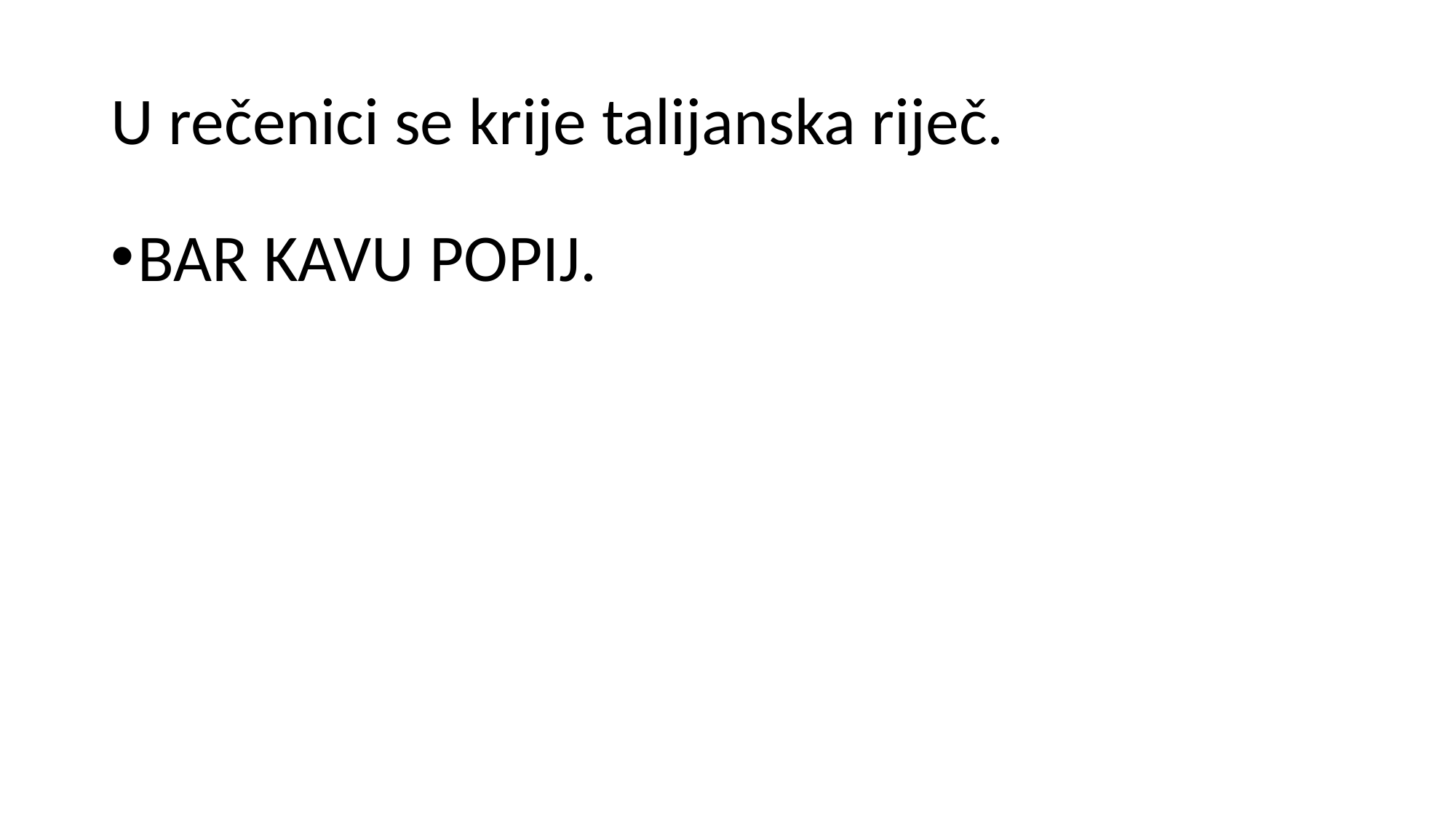

# U rečenici se krije talijanska riječ.
BAR KAVU POPIJ.